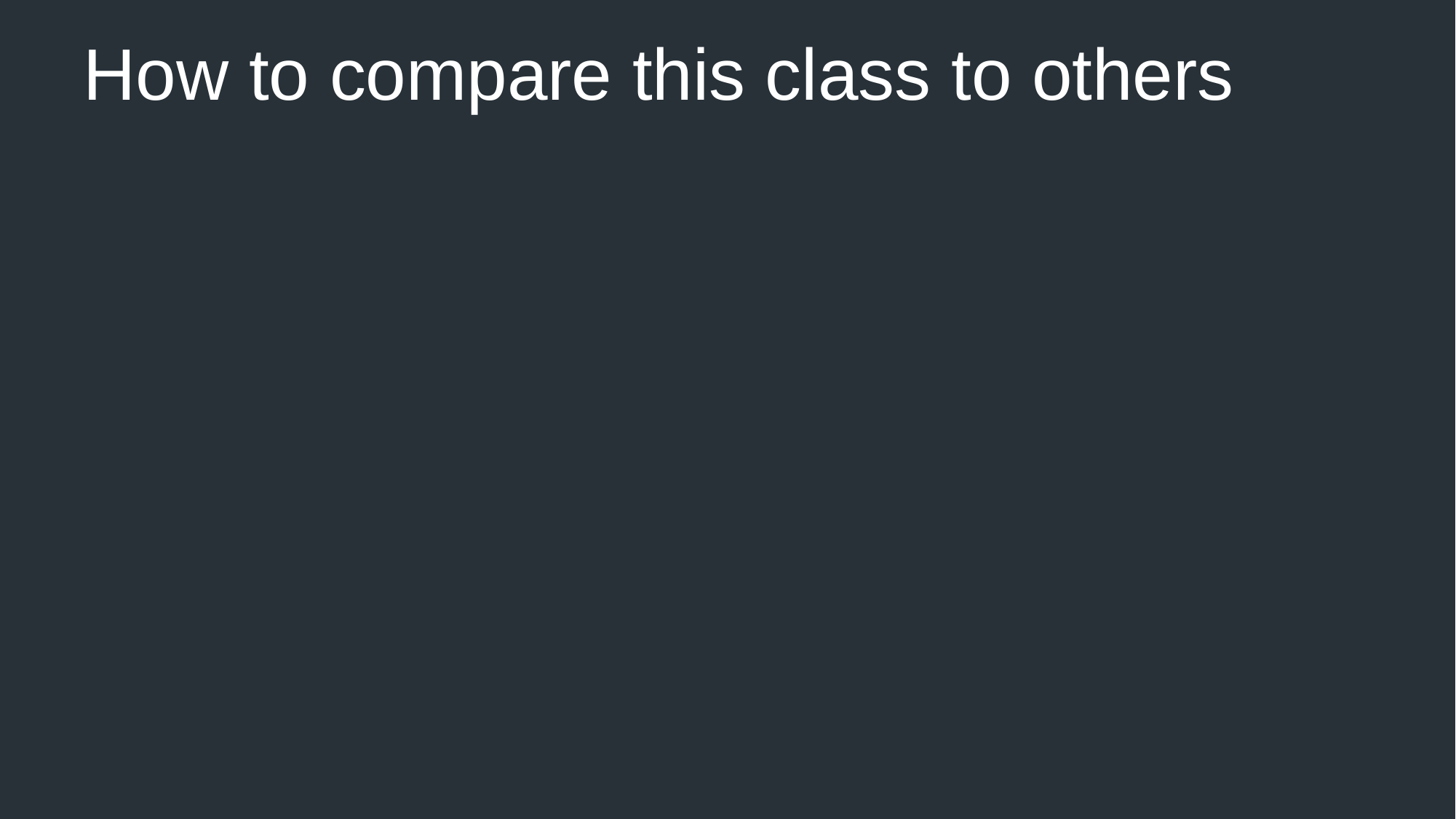

How to compare this class to others